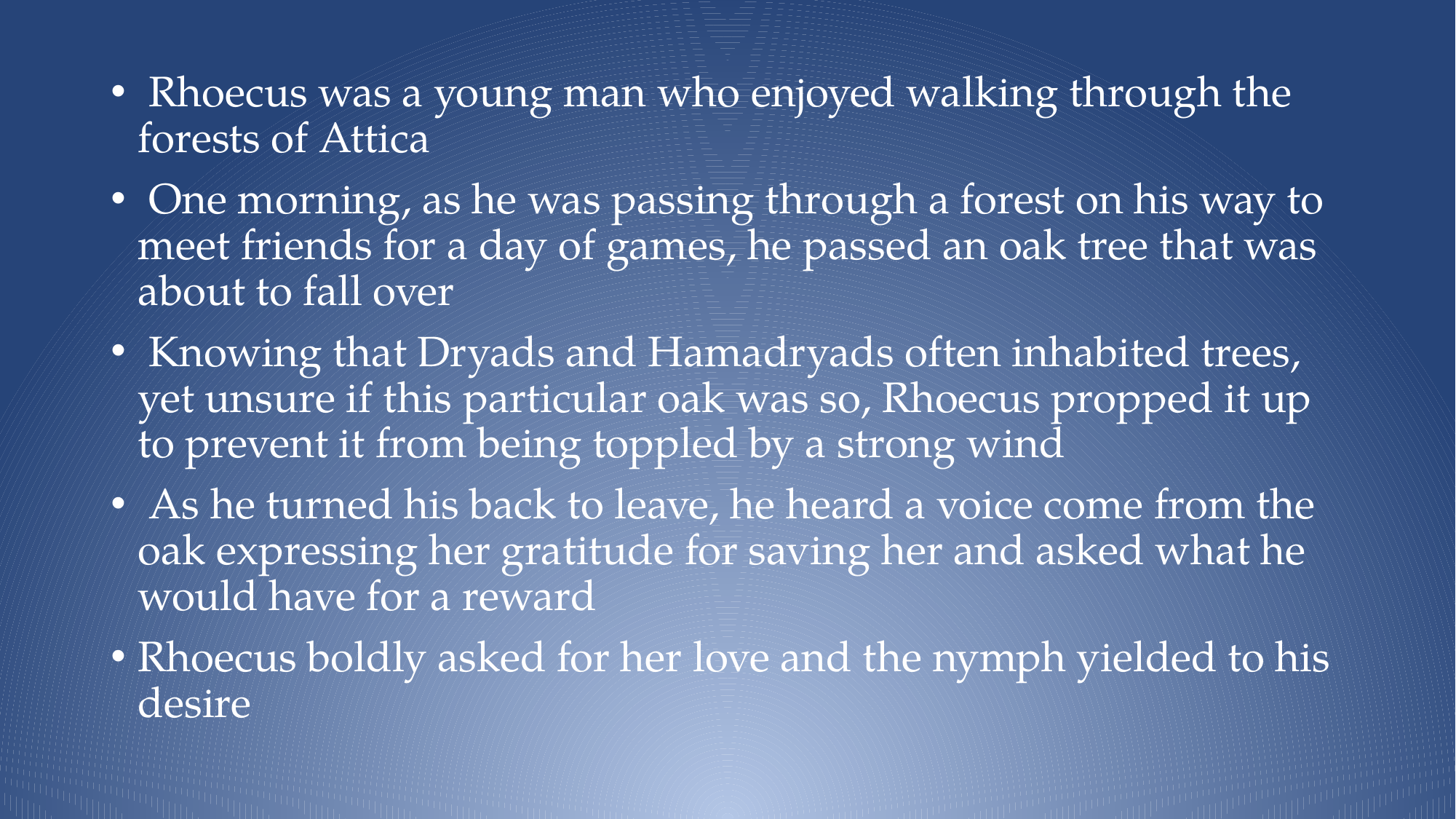

Rhoecus was a young man who enjoyed walking through the forests of Attica
 One morning, as he was passing through a forest on his way to meet friends for a day of games, he passed an oak tree that was about to fall over
 Knowing that Dryads and Hamadryads often inhabited trees, yet unsure if this particular oak was so, Rhoecus propped it up to prevent it from being toppled by a strong wind
 As he turned his back to leave, he heard a voice come from the oak expressing her gratitude for saving her and asked what he would have for a reward
Rhoecus boldly asked for her love and the nymph yielded to his desire